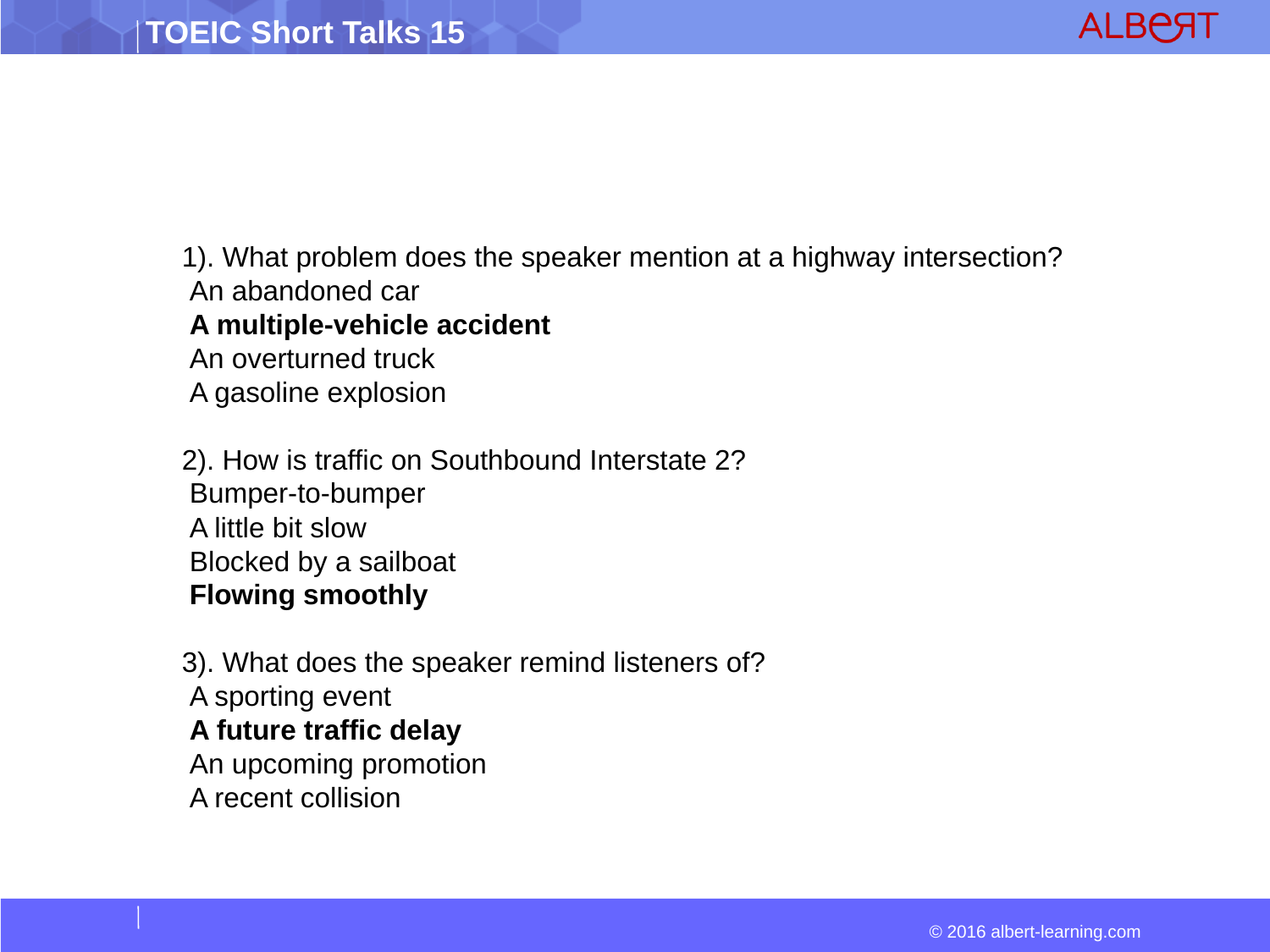

1). What problem does the speaker mention at a highway intersection?
 An abandoned car
 A multiple-vehicle accident
 An overturned truck
 A gasoline explosion
2). How is traffic on Southbound Interstate 2?
 Bumper-to-bumper
 A little bit slow
 Blocked by a sailboat
 Flowing smoothly
3). What does the speaker remind listeners of?
 A sporting event
 A future traffic delay
 An upcoming promotion
 A recent collision